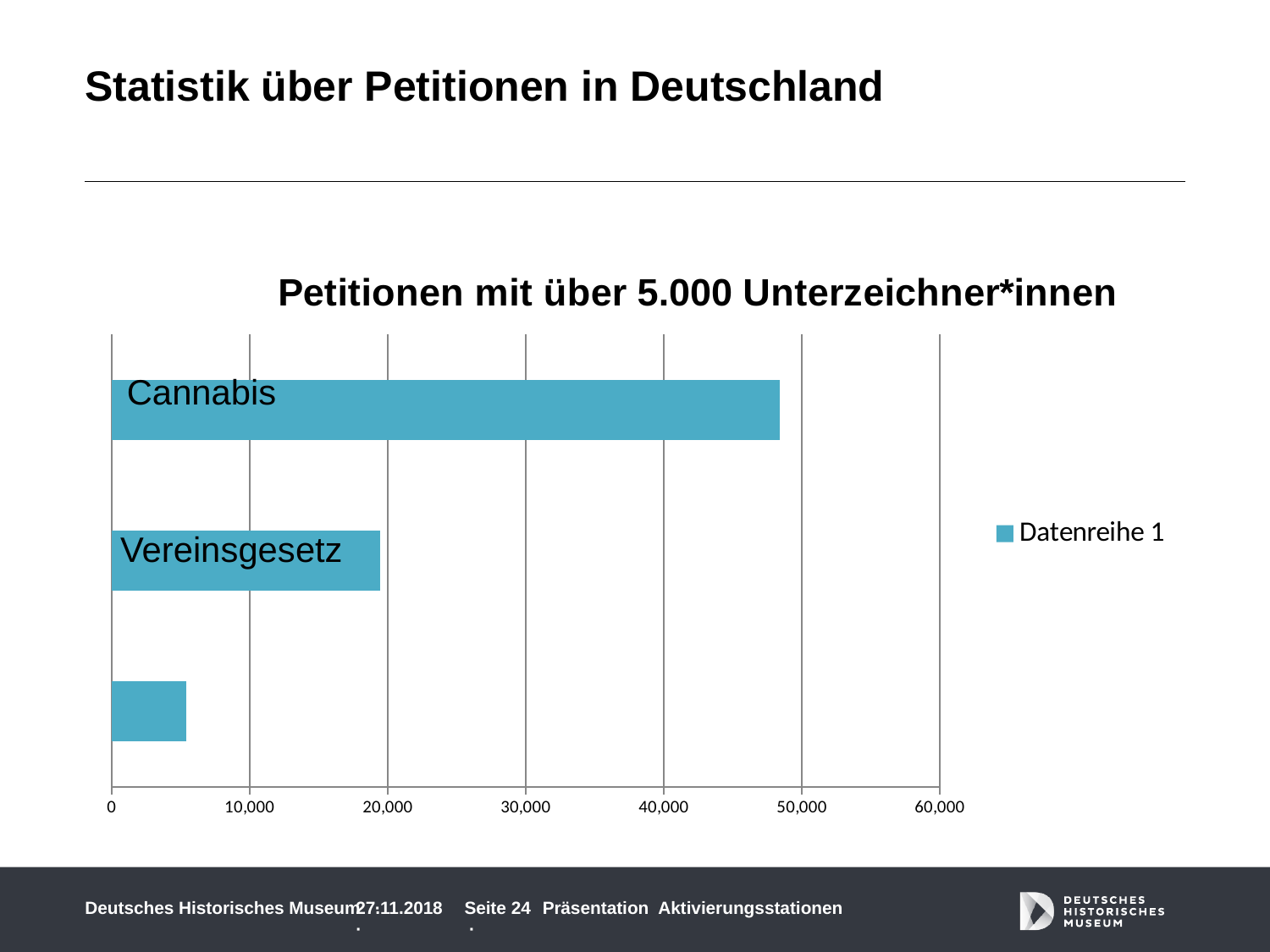

# Statistik über Petitionen in Deutschland

### Chart: Petitionen mit über 5.000 Unterzeichner*innen

| Category | Datenreihe 1 |
|---|---|
| Whistleblower | 5406.0 |
| Vereinsgesetz | 19477.0 |
| Cannabis | 48387.0 |
Cannabis
Vereinsgesetz
27.11.2018  ·
Seite 24   ·
Präsentation  Aktivierungsstationen